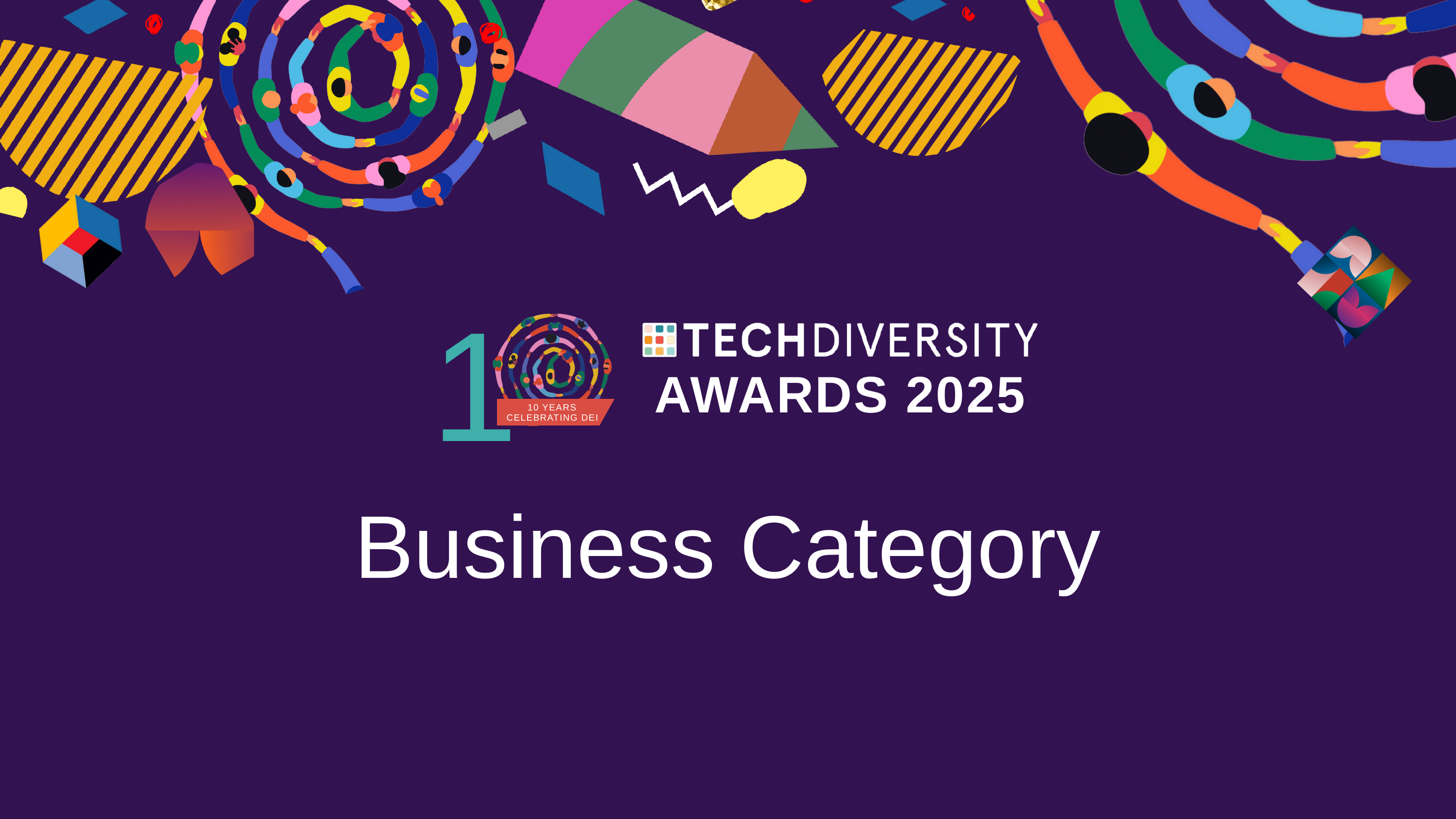

1

AWARDS 2025

10 YEARS CELEBRATING DEI
Business Category